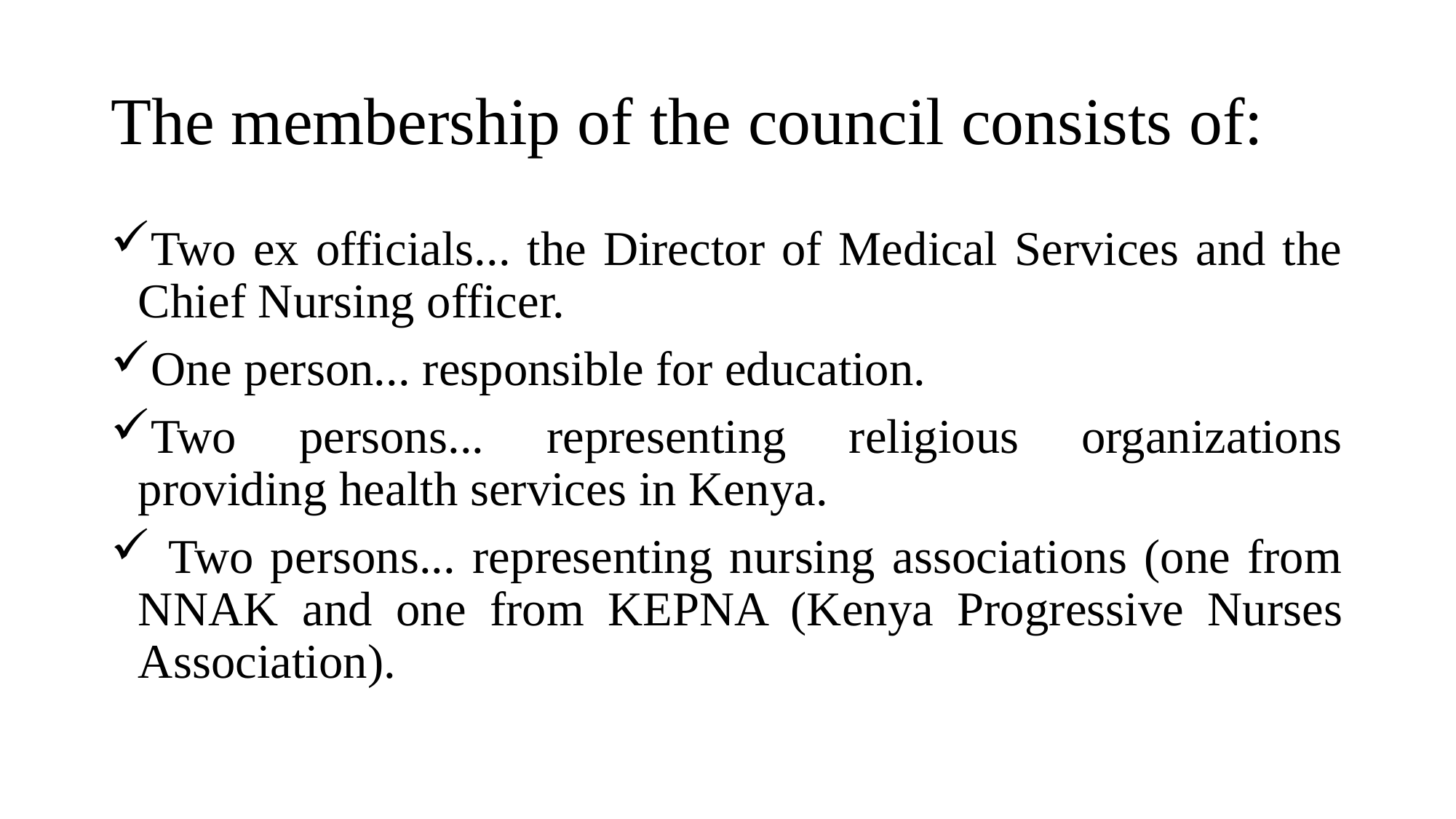

# The membership of the council consists of:
Two ex officials... the Director of Medical Services and the Chief Nursing officer.
One person... responsible for education.
Two persons... representing religious organizations providing health services in Kenya.
 Two persons... representing nursing associations (one from NNAK and one from KEPNA (Kenya Progressive Nurses Association).